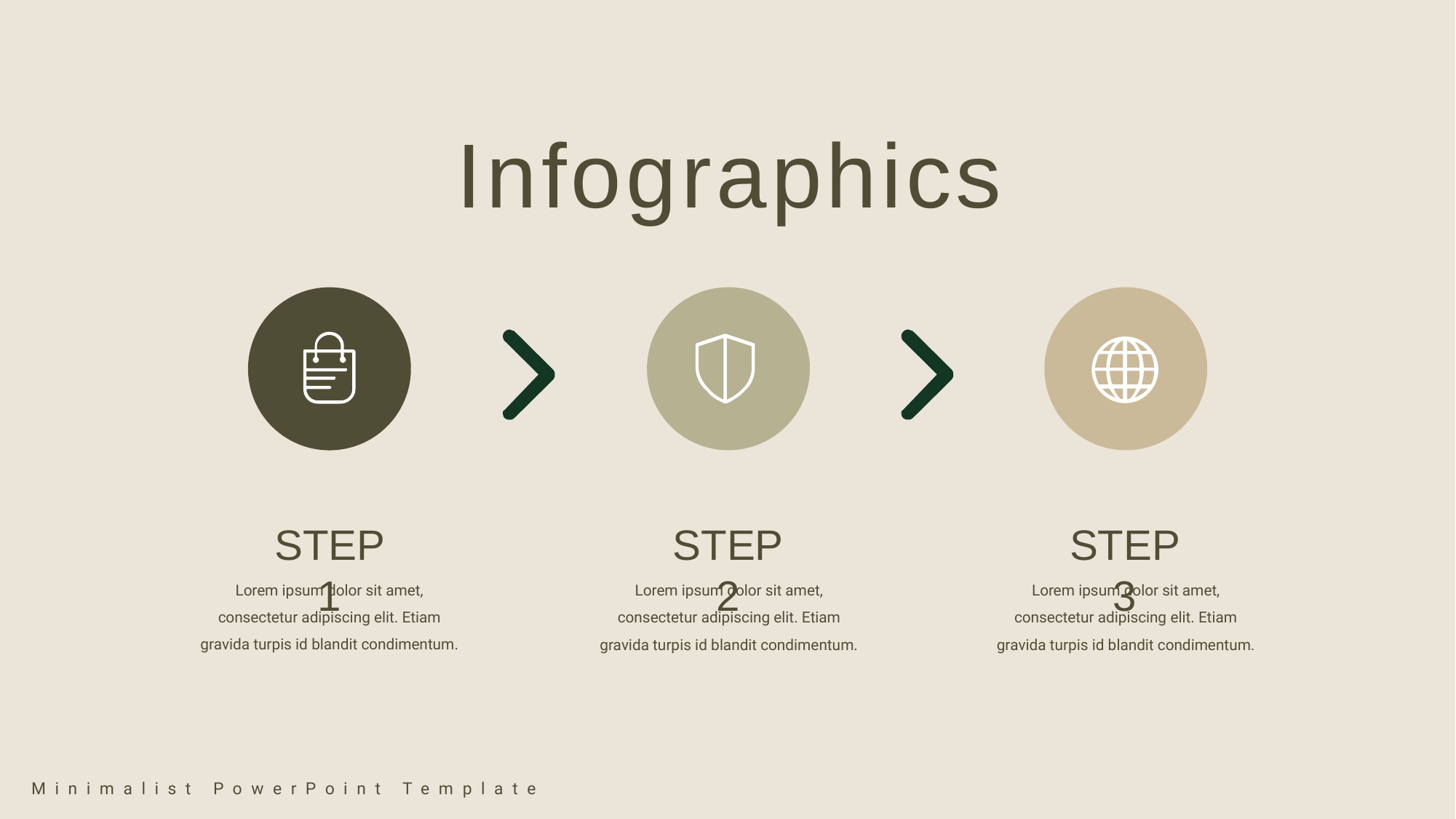

Infographics

STEP 1
Lorem ipsum dolor sit amet, consectetur adipiscing elit. Etiam gravida turpis id blandit condimentum.
STEP 2
Lorem ipsum dolor sit amet, consectetur adipiscing elit. Etiam gravida turpis id blandit condimentum.
STEP 3
Lorem ipsum dolor sit amet, consectetur adipiscing elit. Etiam gravida turpis id blandit condimentum.
Minimalist PowerPoint Template